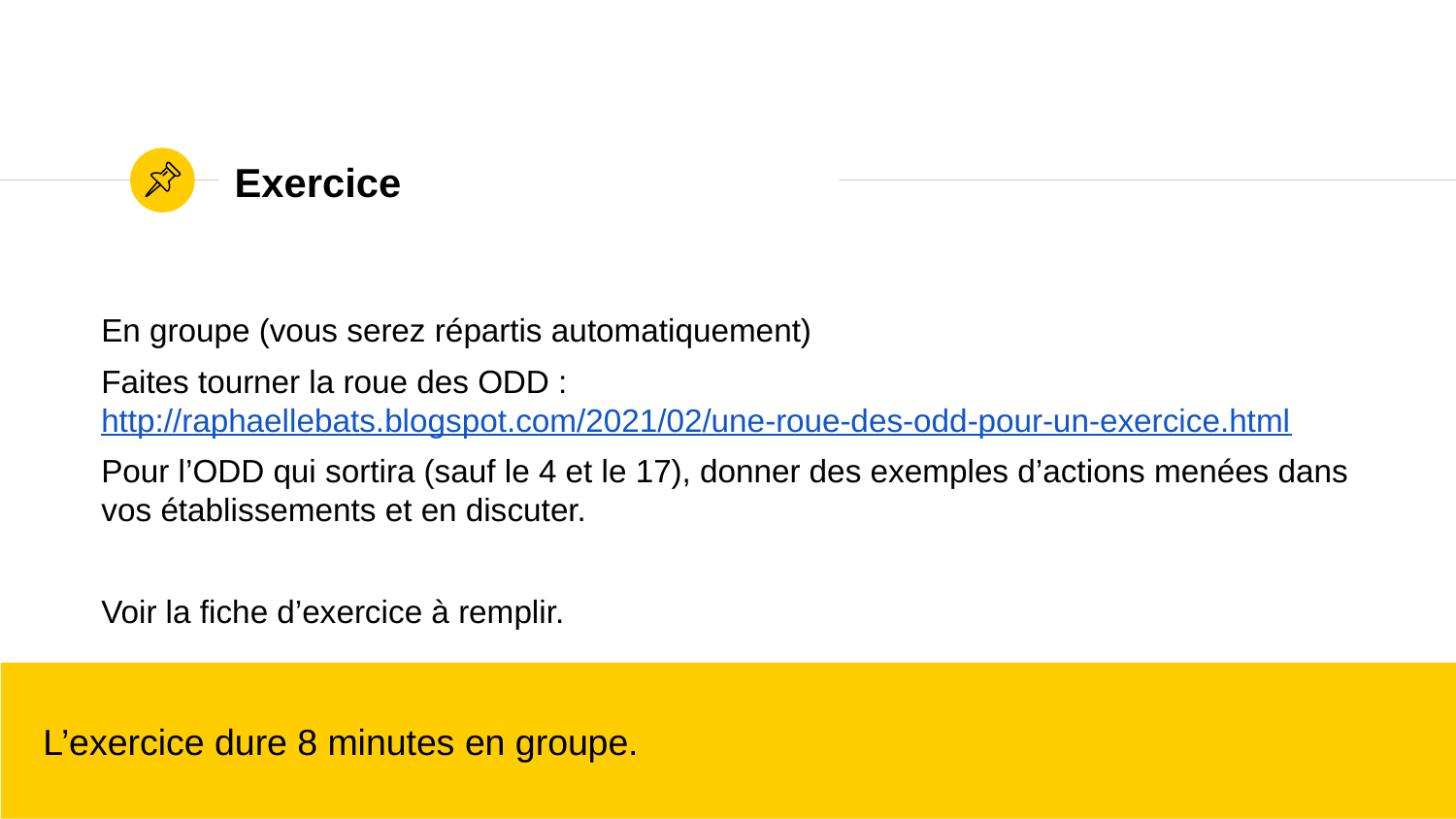

# Exercice

En groupe (vous serez répartis automatiquement)
Faites tourner la roue des ODD : http://raphaellebats.blogspot.com/2021/02/une-roue-des-odd-pour-un-exercice.html
Pour l’ODD qui sortira (sauf le 4 et le 17), donner des exemples d’actions menées dans vos établissements et en discuter.

Voir la fiche d’exercice à remplir.
L’exercice dure 8 minutes en groupe.